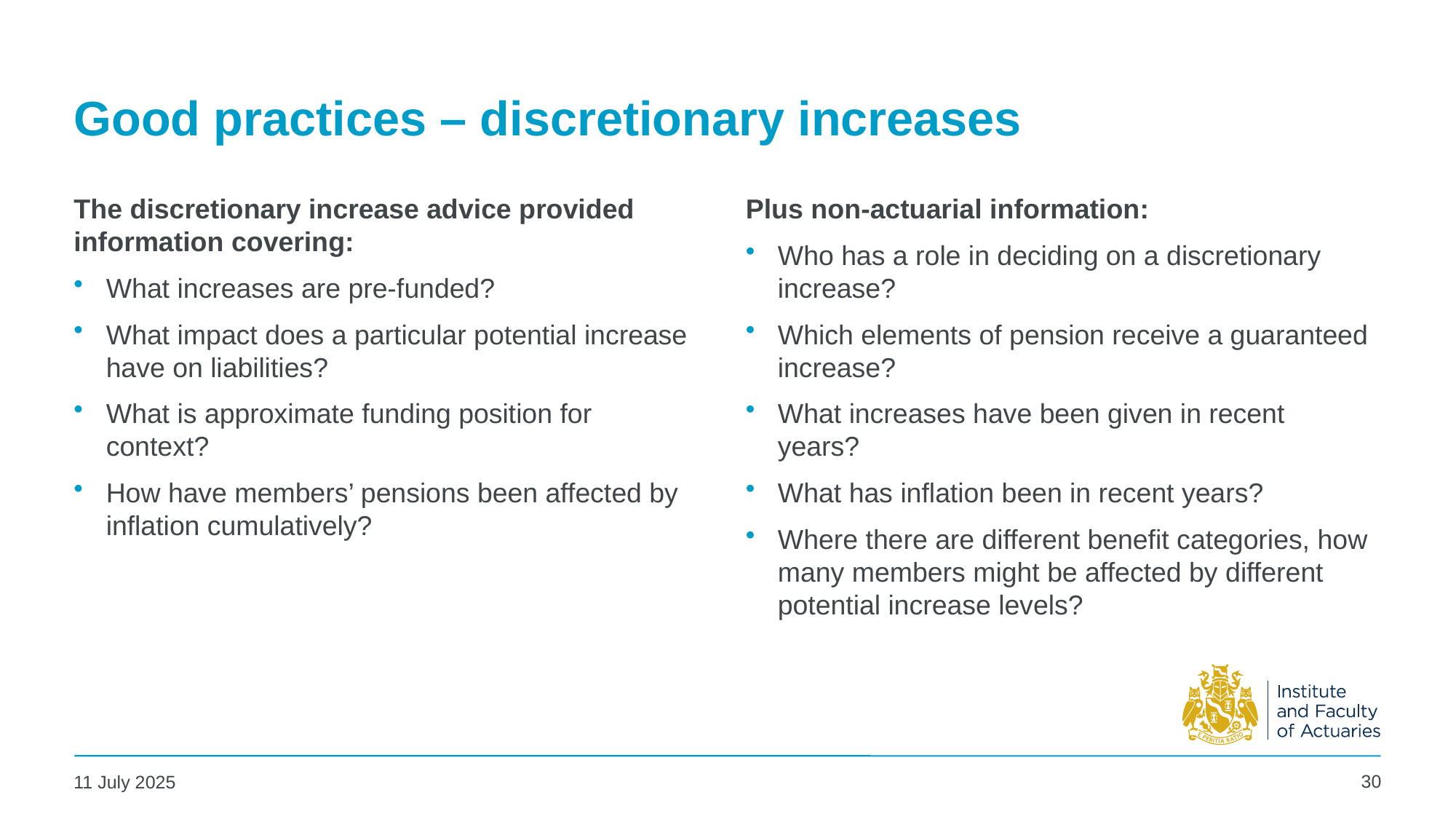

# Good practices – discretionary increases
The discretionary increase advice provided information covering:
What increases are pre-funded?
What impact does a particular potential increase have on liabilities?
What is approximate funding position for context?
How have members’ pensions been affected by inflation cumulatively?
Plus non-actuarial information:
Who has a role in deciding on a discretionary increase?
Which elements of pension receive a guaranteed increase?
What increases have been given in recent years?
What has inflation been in recent years?
Where there are different benefit categories, how many members might be affected by different potential increase levels?

30
11 July 2025